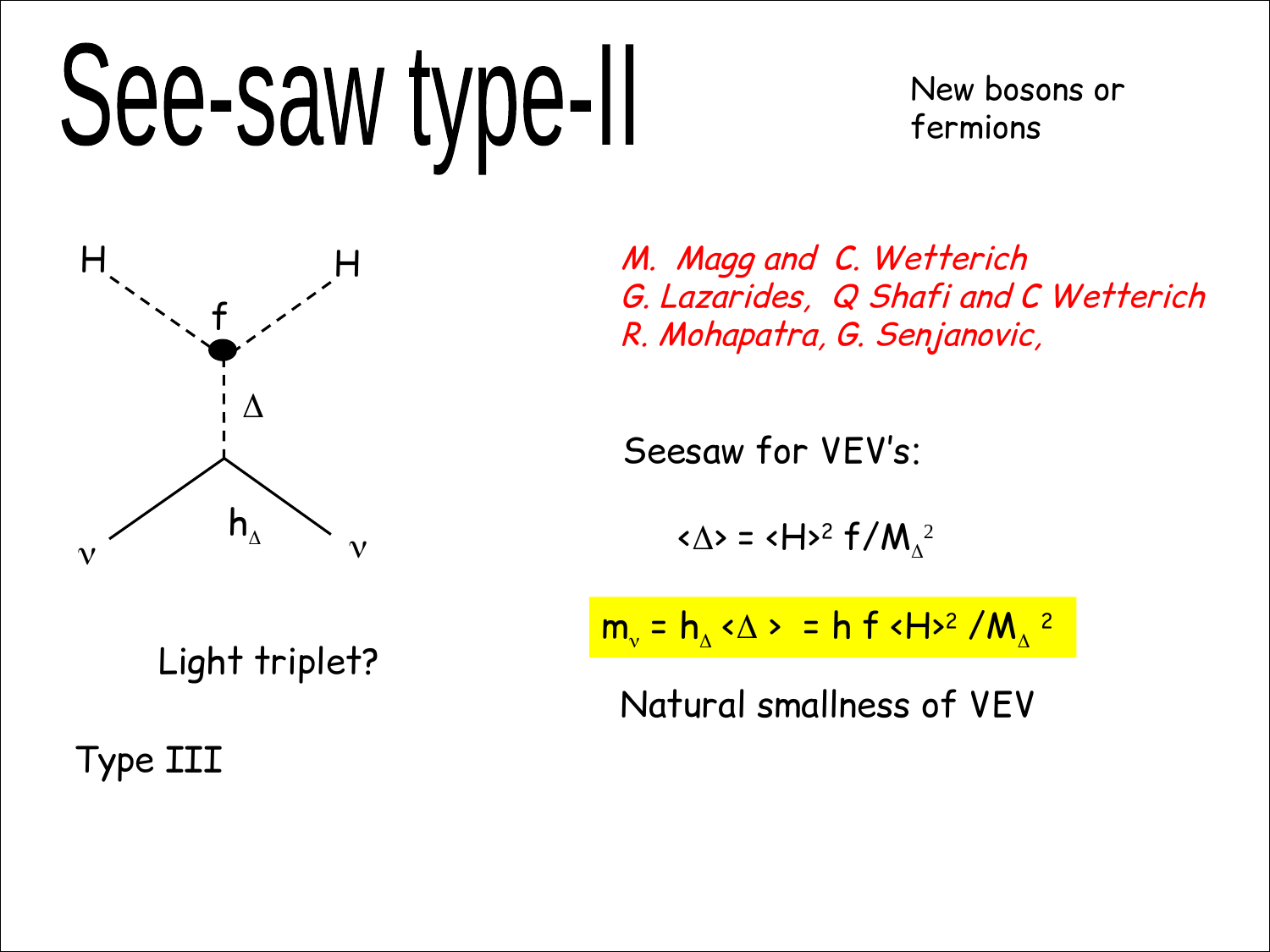

See-saw type-II
New bosons or fermions

H
M.  Magg and  C. Wetterich
G. Lazarides,  Q Shafi and C Wetterich
R. Mohapatra, G. Senjanovic,
H

f

Δ
Seesaw for VEV’s:

hΔ
<Δ> = <H>2 f/MΔ2
ν
ν
mν = hΔ <Δ >  = h f <H>2 /MΔ 2
Light triplet?
Natural smallness of VEV
Type III